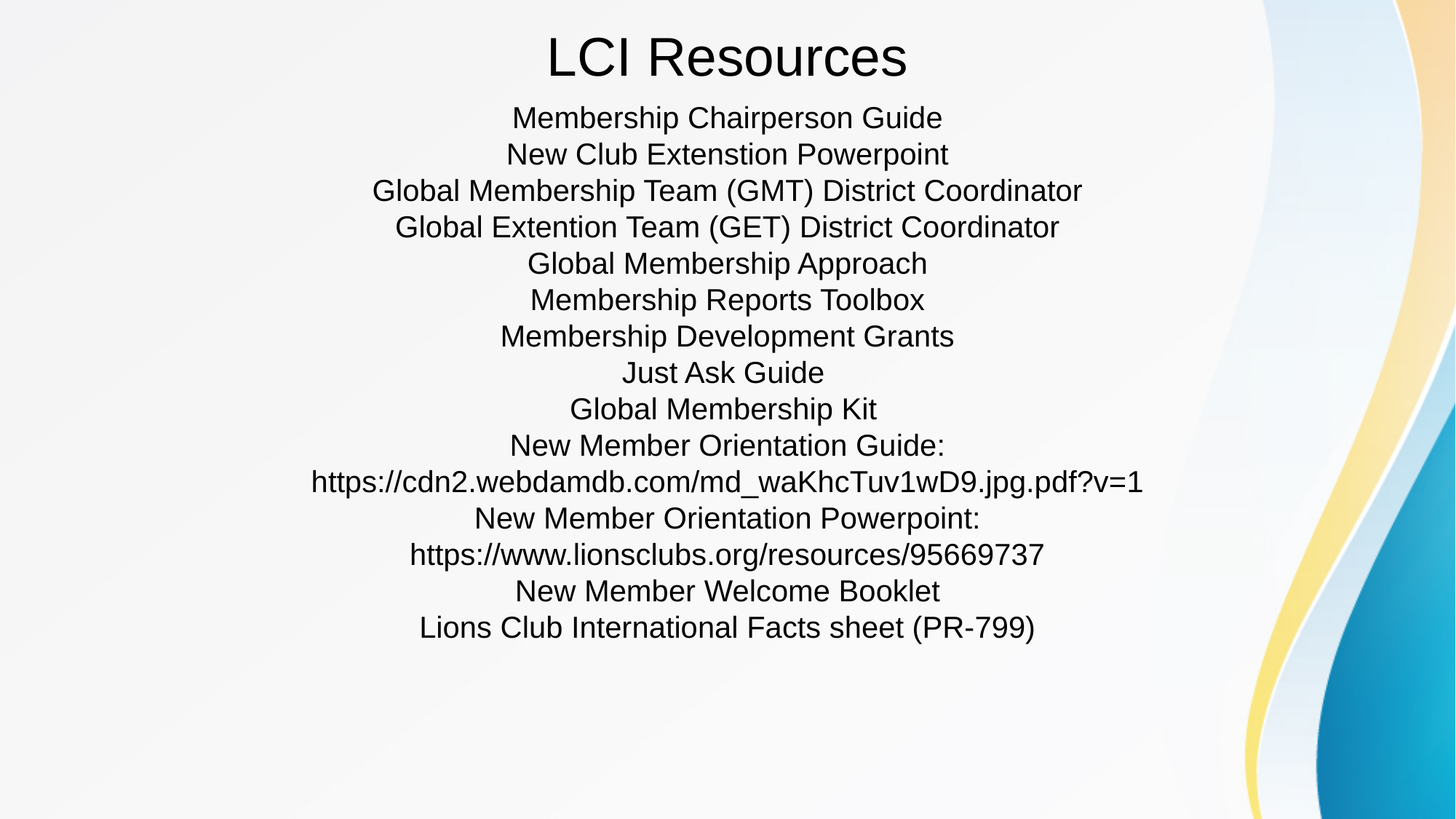

# LCI Resources
Membership Chairperson Guide
New Club Extenstion Powerpoint
Global Membership Team (GMT) District Coordinator
Global Extention Team (GET) District Coordinator
Global Membership Approach
Membership Reports Toolbox
Membership Development Grants
Just Ask Guide
Global Membership Kit
New Member Orientation Guide:
https://cdn2.webdamdb.com/md_waKhcTuv1wD9.jpg.pdf?v=1
New Member Orientation Powerpoint:
https://www.lionsclubs.org/resources/95669737
New Member Welcome Booklet
Lions Club International Facts sheet (PR-799)